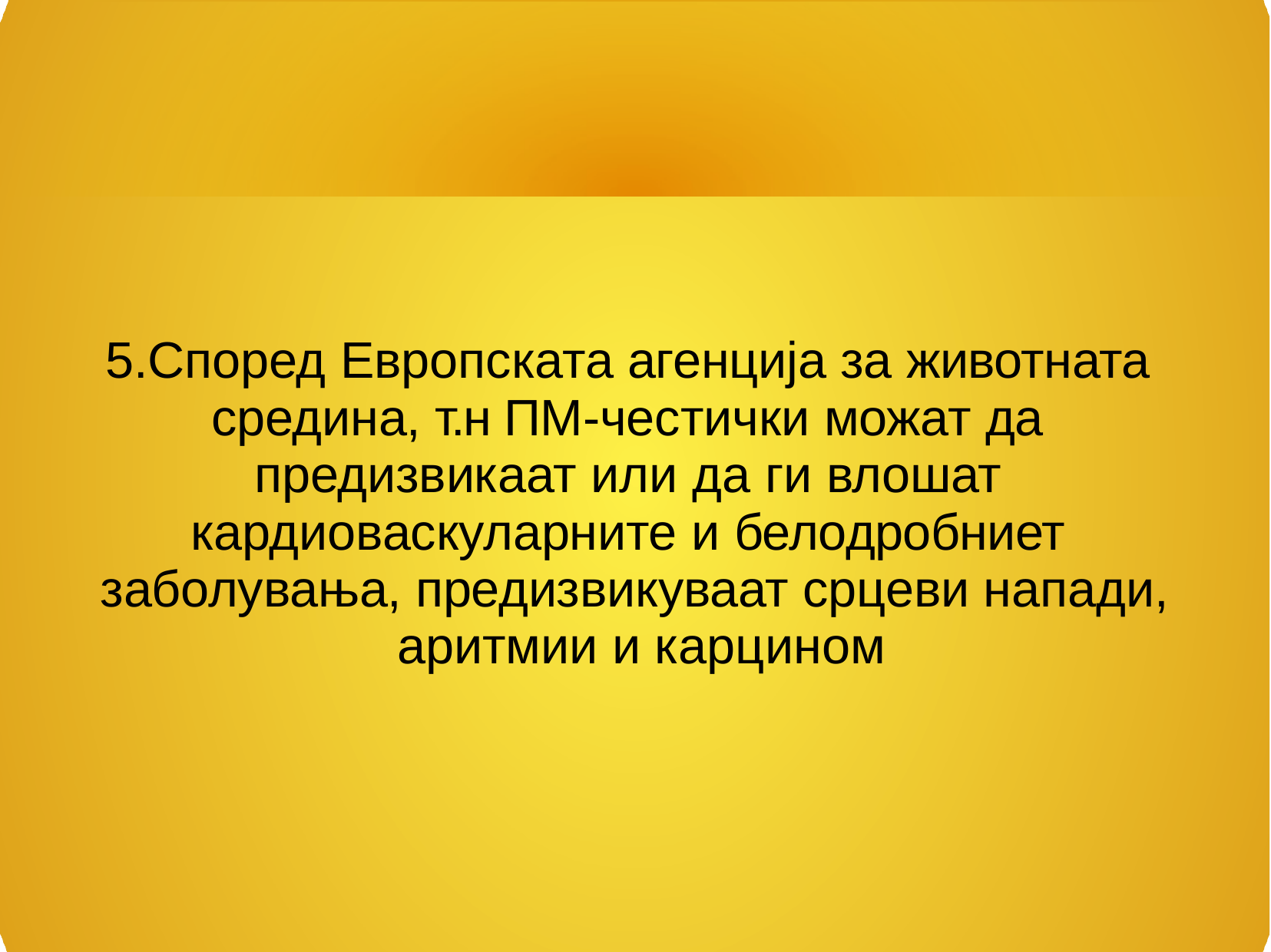

5.Според Европската агенција за животната  средина, т.н ПМ-честички можат да  предизвикаат или да ги влошат  кардиоваскуларните и белодробниет  заболувања, предизвикуваат срцеви напади,  аритмии и карцином